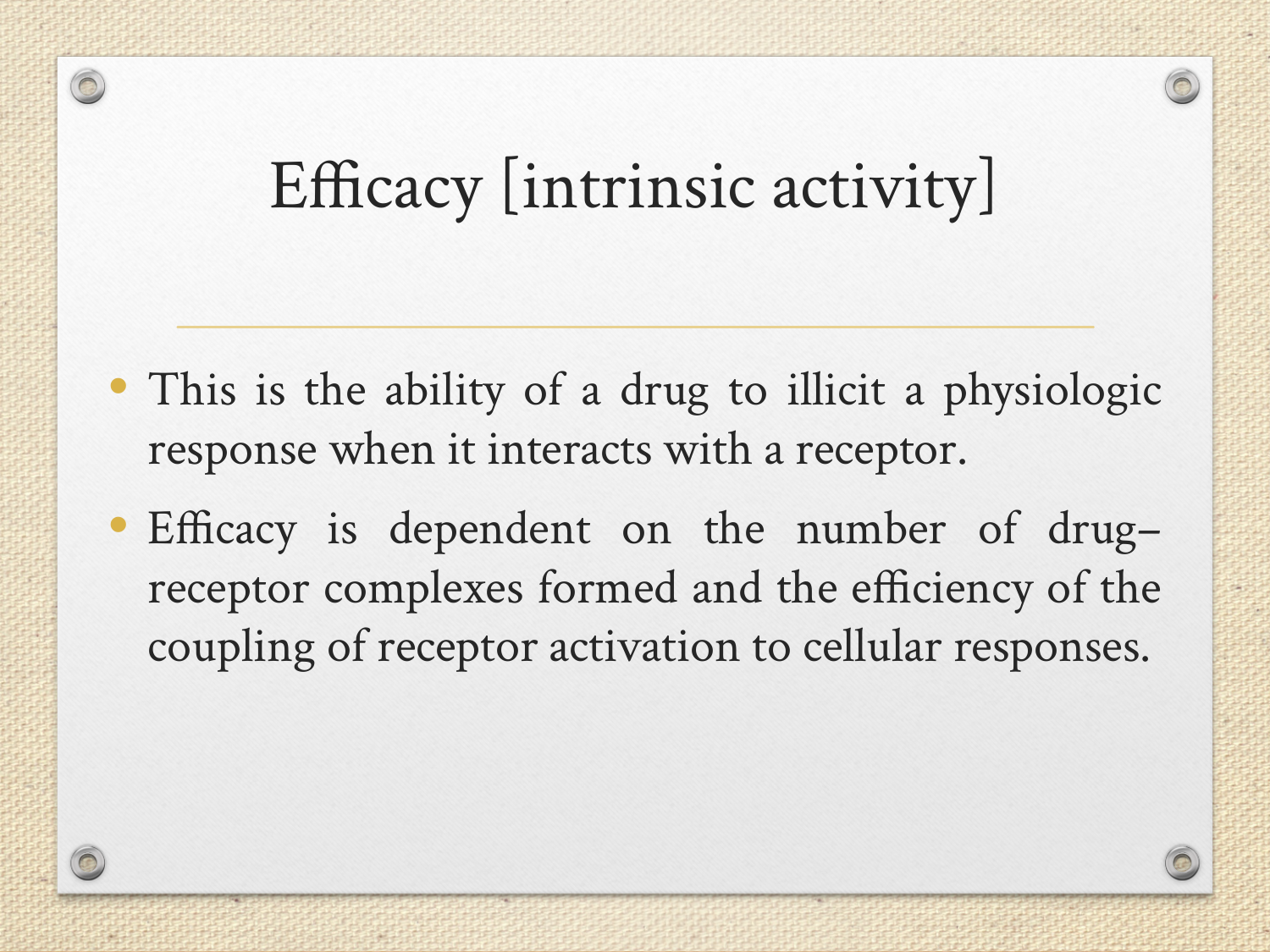

# Efficacy [intrinsic activity]
This is the ability of a drug to illicit a physiologic response when it interacts with a receptor.
Efficacy is dependent on the number of drug–receptor complexes formed and the efficiency of the coupling of receptor activation to cellular responses.